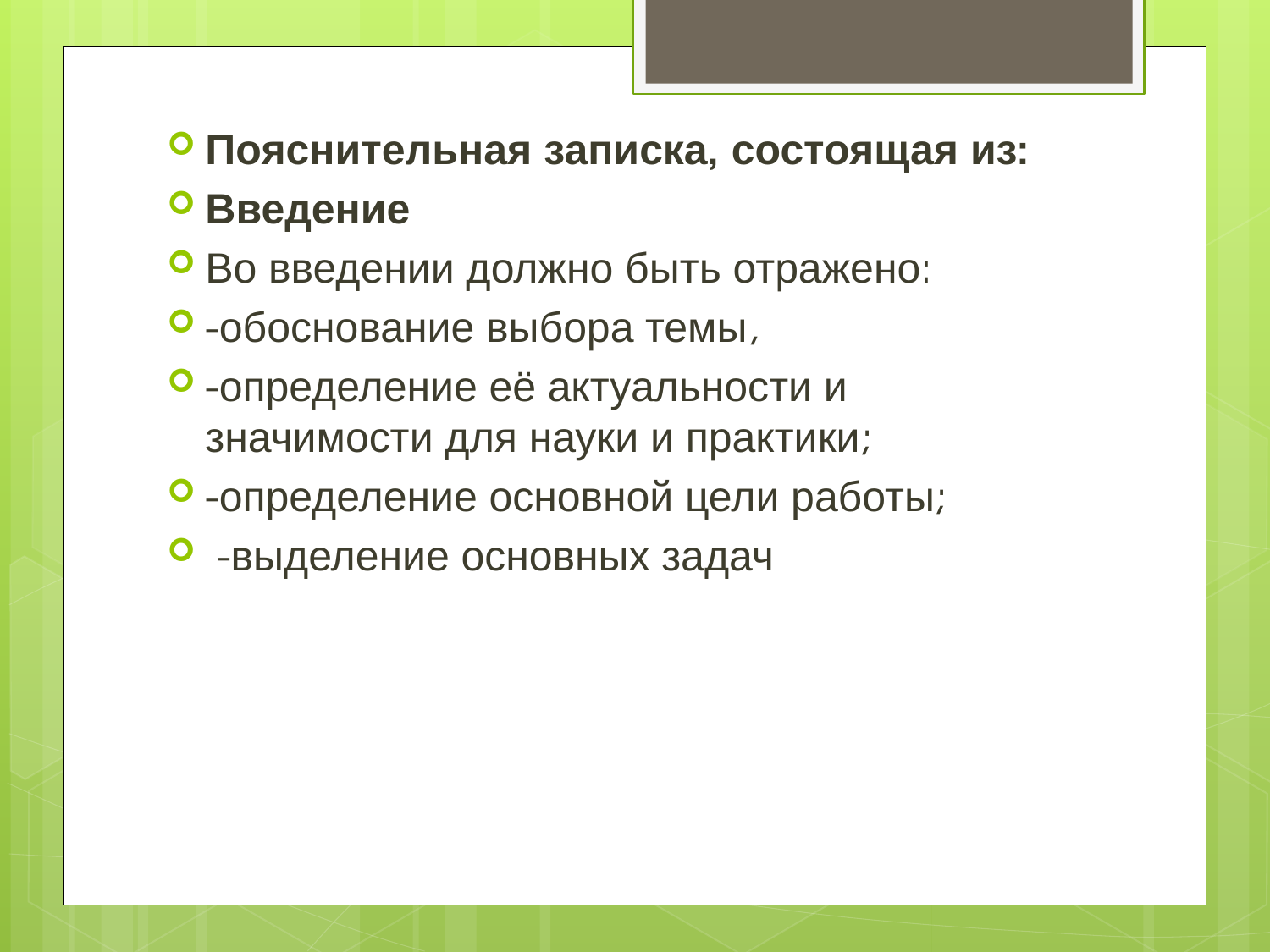

Пояснительная записка, состоящая из:
Введение
Во введении должно быть отражено:
-обоснование выбора темы,
-определение её актуальности и значимости для науки и практики;
-определение основной цели работы;
 -выделение основных задач